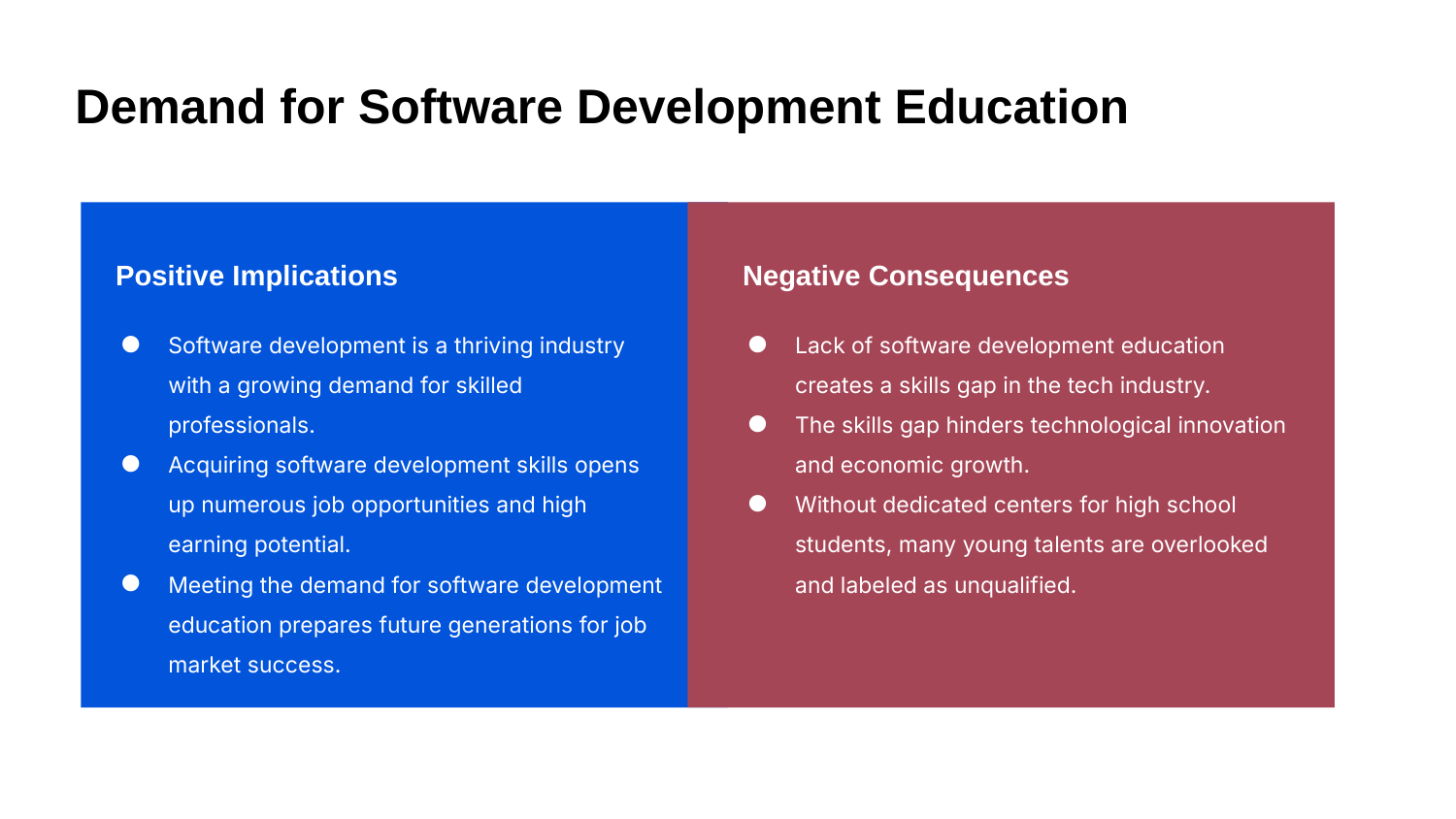

Demand for Software Development Education

Positive Implications
Negative Consequences
Software development is a thriving industry with a growing demand for skilled professionals.
Acquiring software development skills opens up numerous job opportunities and high earning potential.
Meeting the demand for software development education prepares future generations for job market success.
Lack of software development education creates a skills gap in the tech industry.
The skills gap hinders technological innovation and economic growth.
Without dedicated centers for high school students, many young talents are overlooked and labeled as unqualified.